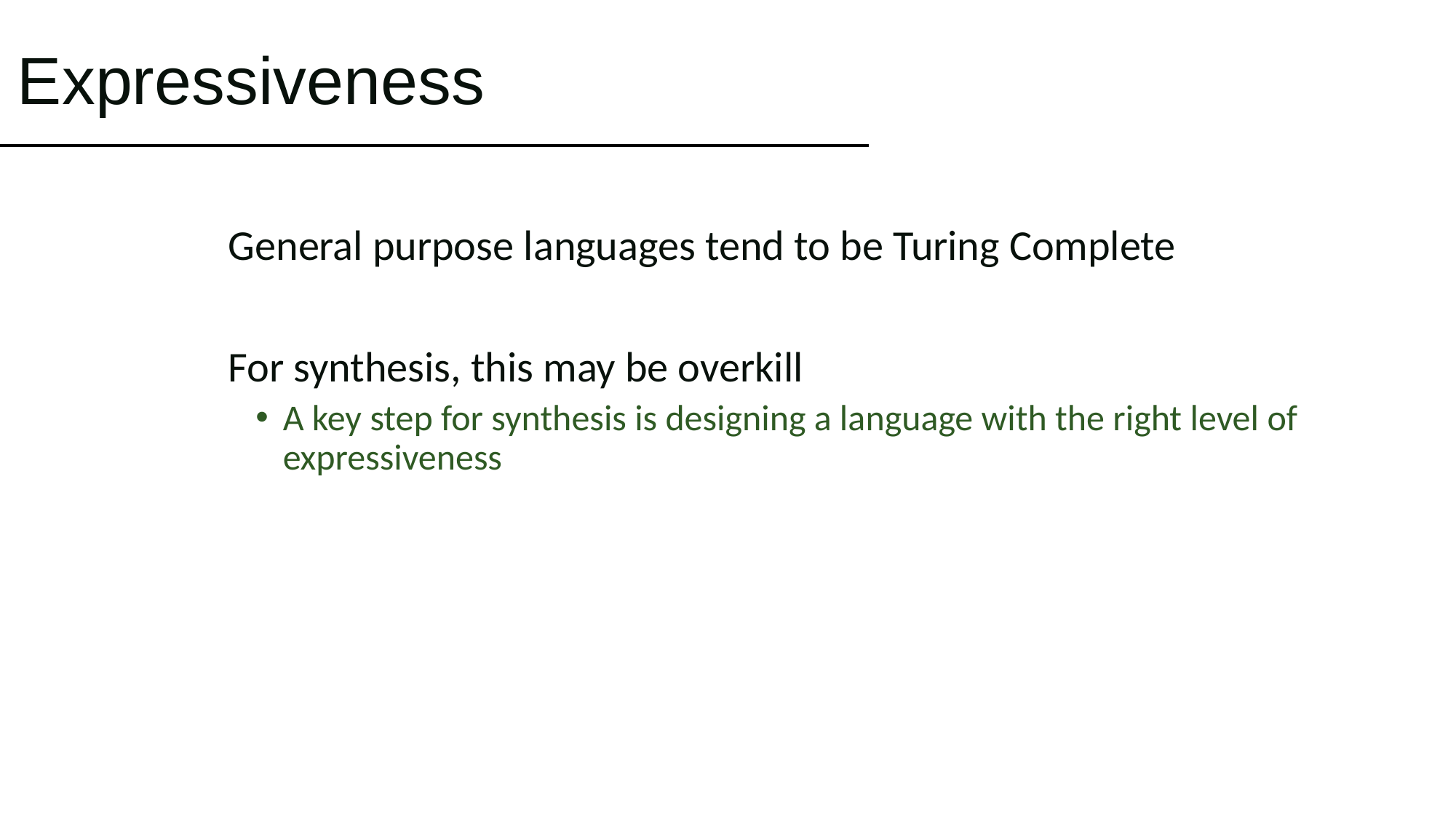

# Expressiveness
General purpose languages tend to be Turing Complete

For synthesis, this may be overkill
A key step for synthesis is designing a language with the right level of expressiveness